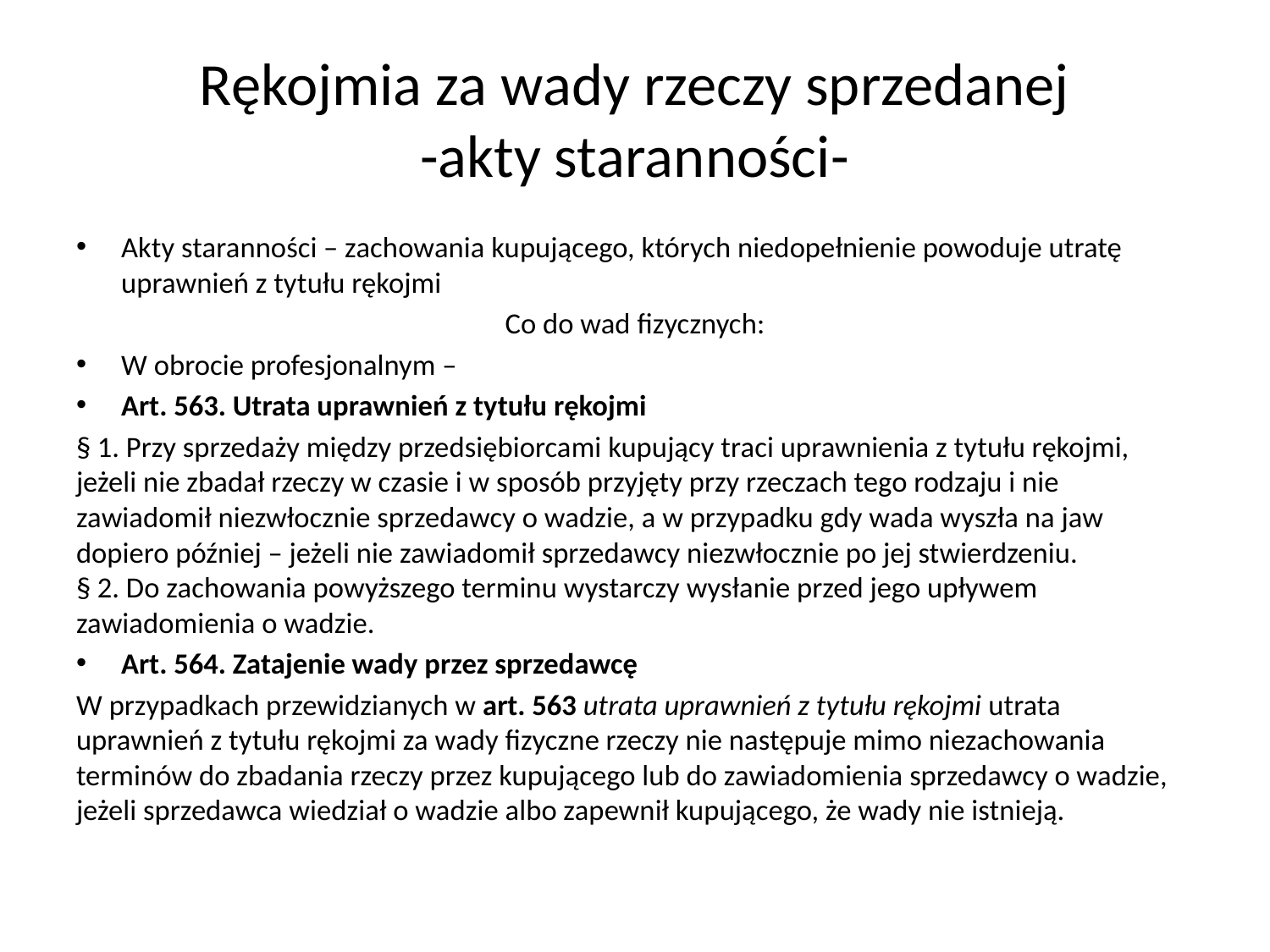

# Rękojmia za wady rzeczy sprzedanej -akty staranności-
Akty staranności – zachowania kupującego, których niedopełnienie powoduje utratę uprawnień z tytułu rękojmi
Co do wad fizycznych:
W obrocie profesjonalnym –
Art. 563. Utrata uprawnień z tytułu rękojmi
§ 1. Przy sprzedaży między przedsiębiorcami kupujący traci uprawnienia z tytułu rękojmi, jeżeli nie zbadał rzeczy w czasie i w sposób przyjęty przy rzeczach tego rodzaju i nie zawiadomił niezwłocznie sprzedawcy o wadzie, a w przypadku gdy wada wyszła na jaw dopiero później – jeżeli nie zawiadomił sprzedawcy niezwłocznie po jej stwierdzeniu.
§ 2. Do zachowania powyższego terminu wystarczy wysłanie przed jego upływem zawiadomienia o wadzie.
Art. 564. Zatajenie wady przez sprzedawcę
W przypadkach przewidzianych w art. 563 utrata uprawnień z tytułu rękojmi utrata uprawnień z tytułu rękojmi za wady fizyczne rzeczy nie następuje mimo niezachowania terminów do zbadania rzeczy przez kupującego lub do zawiadomienia sprzedawcy o wadzie, jeżeli sprzedawca wiedział o wadzie albo zapewnił kupującego, że wady nie istnieją.